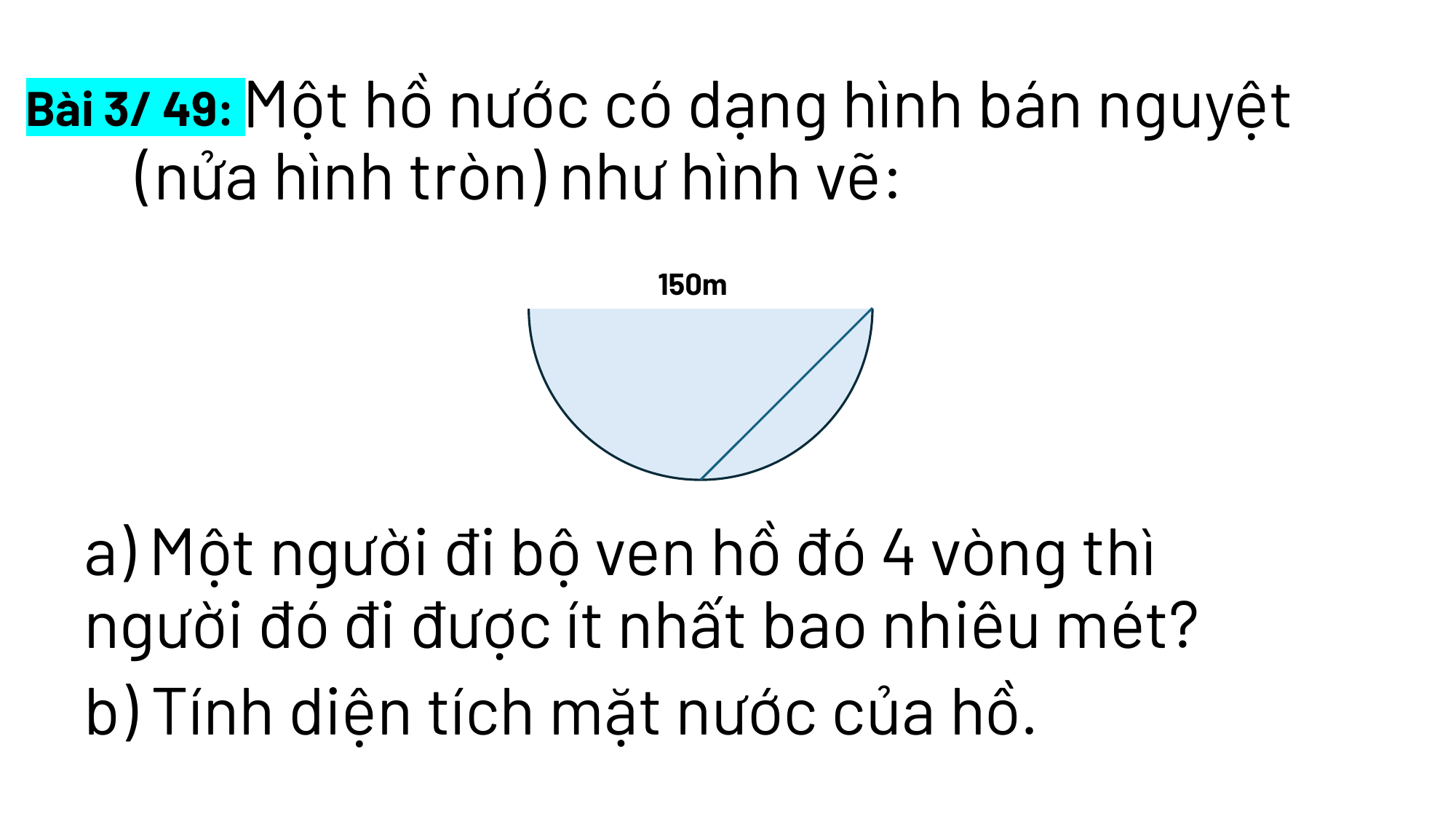

Một hồ nước có dạng hình bán nguyệt (nửa hình tròn) như hình vẽ:
Bài 3/ 49:

150m
a) Một người đi bộ ven hồ đó 4 vòng thì người đó đi được ít nhất bao nhiêu mét?
b) Tính diện tích mặt nước của hồ.